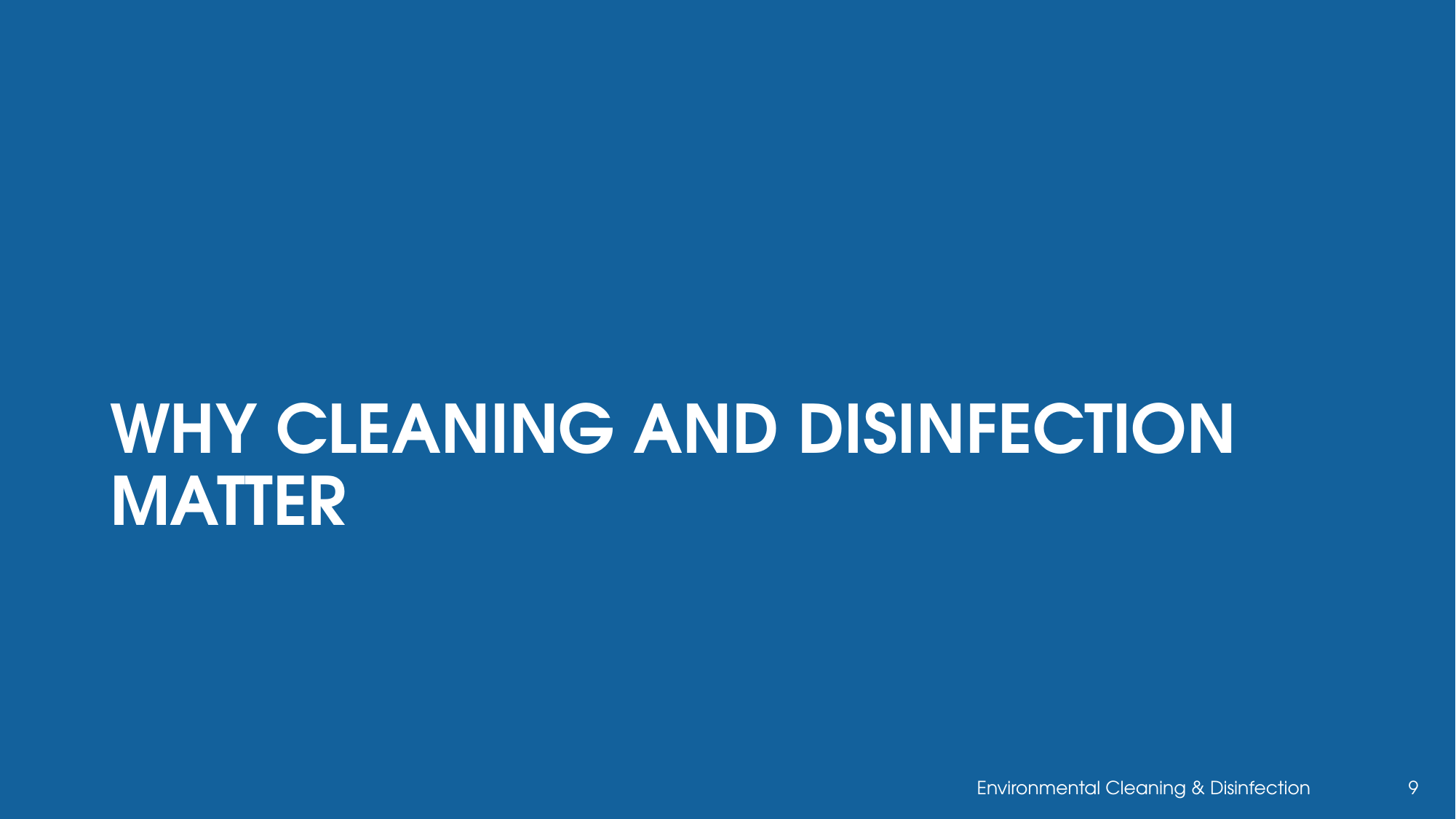

# Why cleaning and disinfection Matter
Environmental Cleaning & Disinfection
9